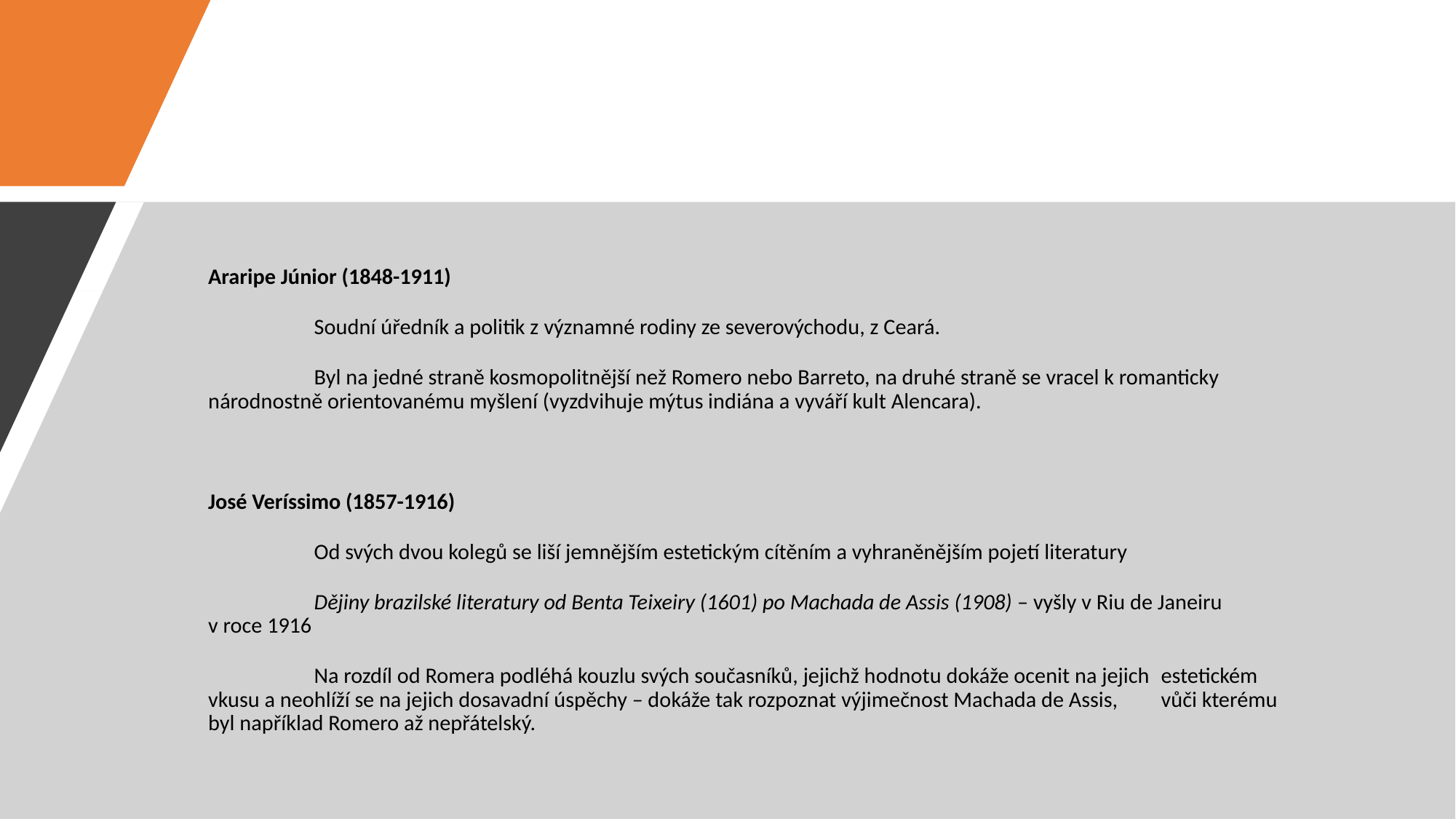

#

Araripe Júnior (1848-1911)
	Soudní úředník a politik z významné rodiny ze severovýchodu, z Ceará.
	Byl na jedné straně kosmopolitnější než Romero nebo Barreto, na druhé straně se vracel k romanticky 	národnostně orientovanému myšlení (vyzdvihuje mýtus indiána a vyváří kult Alencara).

José Veríssimo (1857-1916)
	Od svých dvou kolegů se liší jemnějším estetickým cítěním a vyhraněnějším pojetí literatury
	Dějiny brazilské literatury od Benta Teixeiry (1601) po Machada de Assis (1908) – vyšly v Riu de Janeiru 	v roce 1916
	Na rozdíl od Romera podléhá kouzlu svých současníků, jejichž hodnotu dokáže ocenit na jejich 	estetickém 	vkusu a neohlíží se na jejich dosavadní úspěchy – dokáže tak rozpoznat výjimečnost Machada de Assis, 	vůči kterému byl například Romero až nepřátelský.